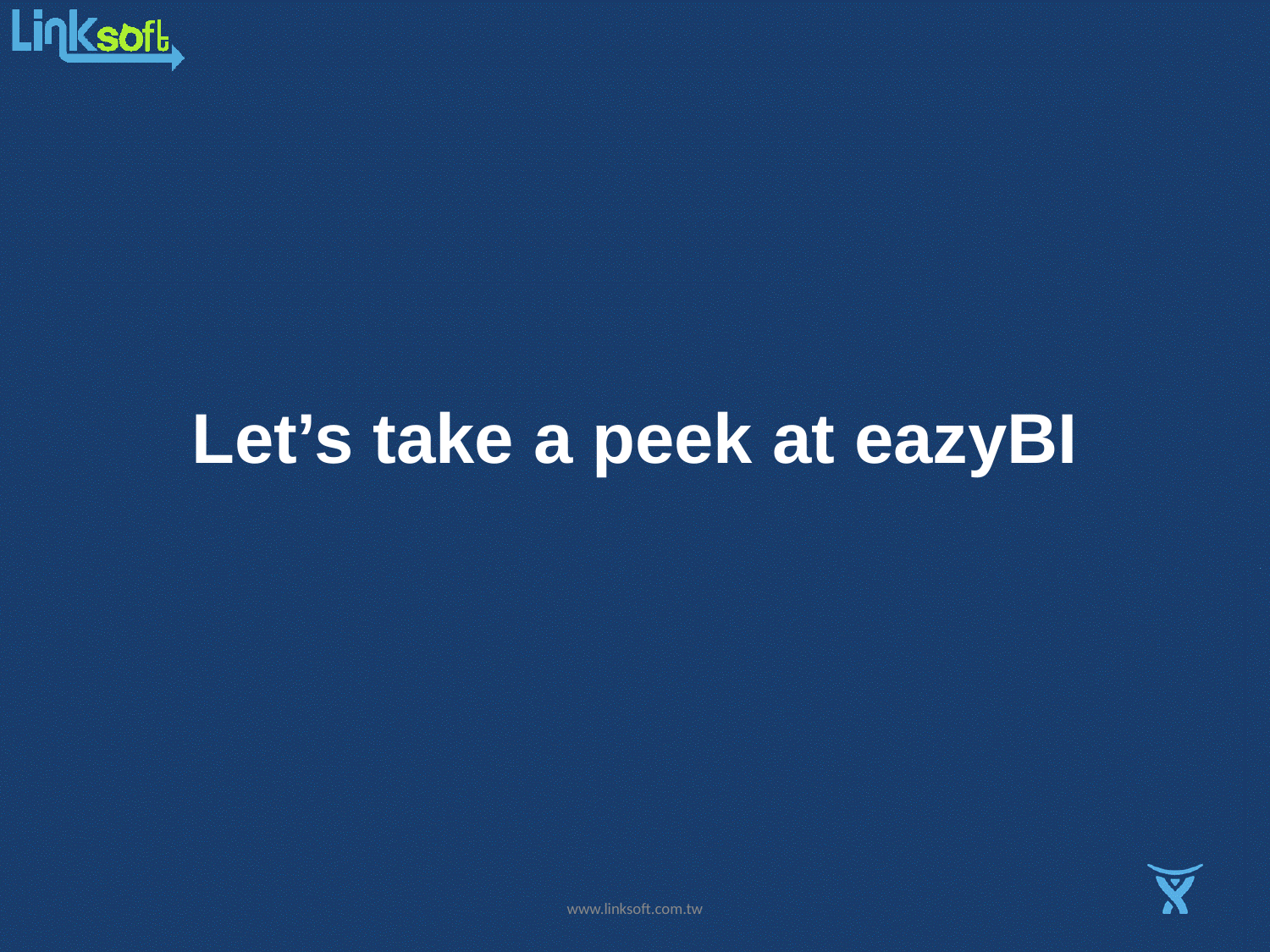

# Let’s take a peek at eazyBI
www.linksoft.com.tw